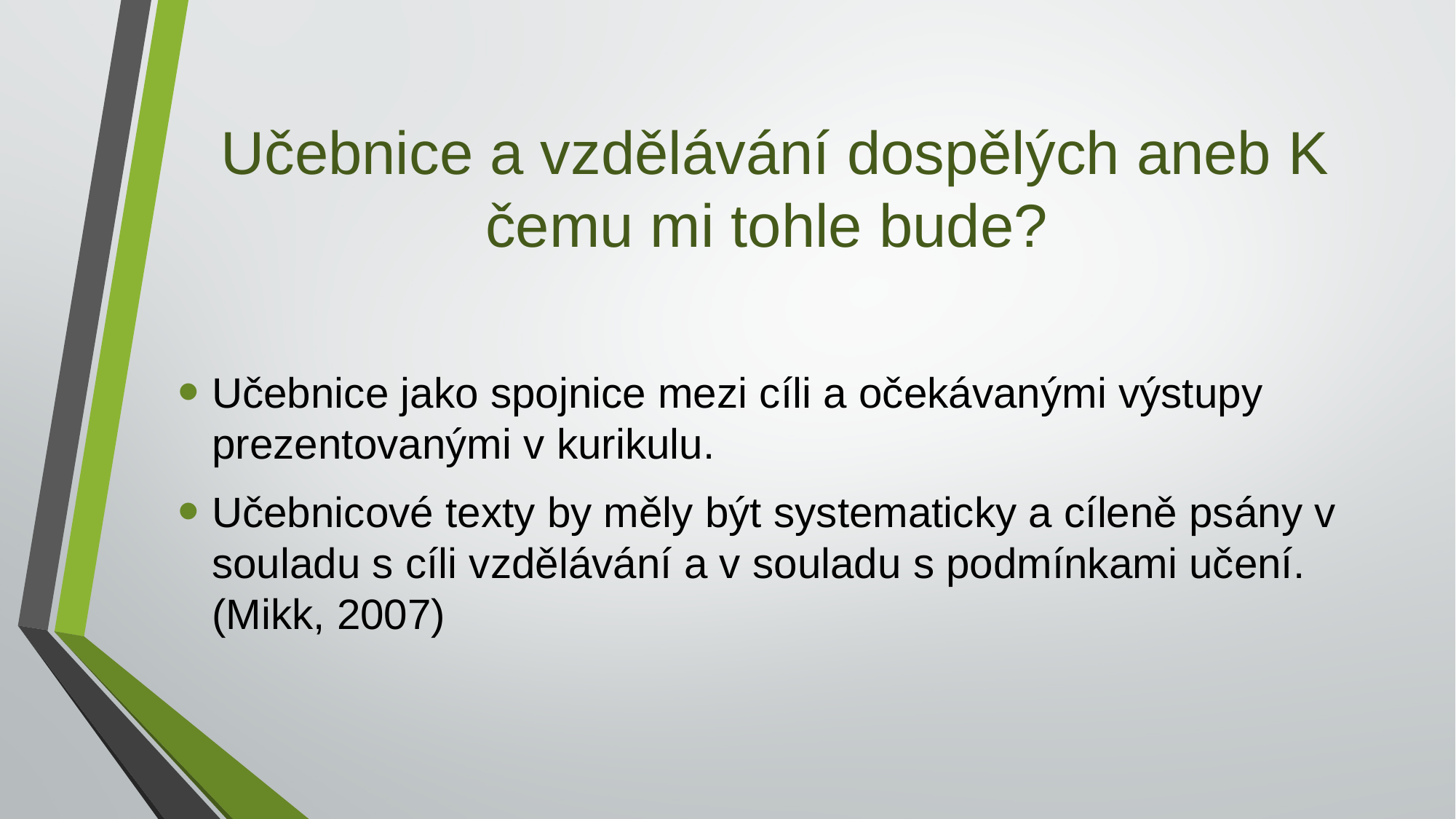

# Učebnice a vzdělávání dospělých aneb K čemu mi tohle bude?
Učebnice jako spojnice mezi cíli a očekávanými výstupy prezentovanými v kurikulu.
Učebnicové texty by měly být systematicky a cíleně psány v souladu s cíli vzdělávání a v souladu s podmínkami učení. (Mikk, 2007)